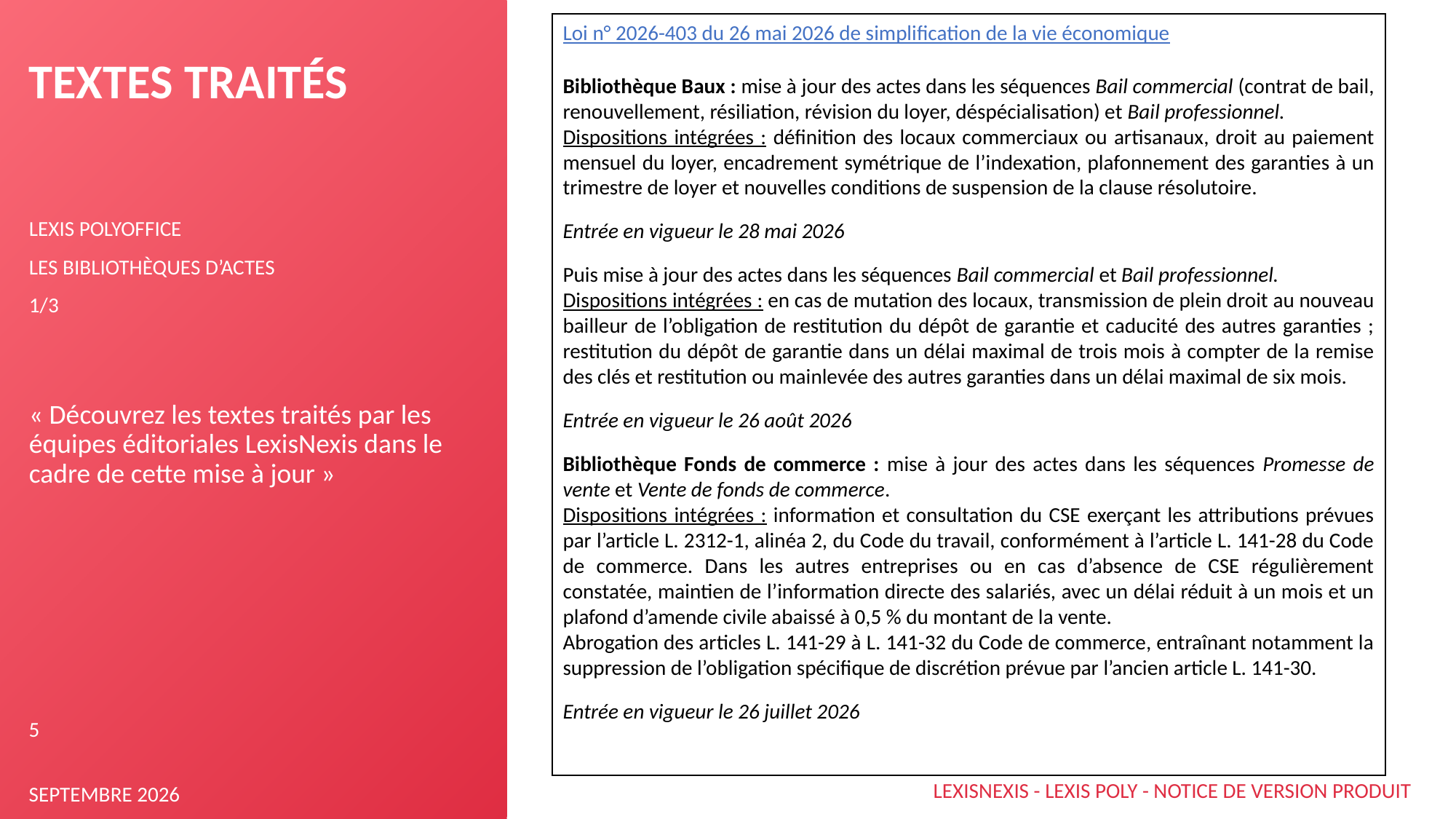

Loi n° 2026-403 du 26 mai 2026 de simplification de la vie économique

Bibliothèque Baux : mise à jour des actes dans les séquences Bail commercial (contrat de bail, renouvellement, résiliation, révision du loyer, déspécialisation) et Bail professionnel.
Dispositions intégrées : définition des locaux commerciaux ou artisanaux, droit au paiement mensuel du loyer, encadrement symétrique de l’indexation, plafonnement des garanties à un trimestre de loyer et nouvelles conditions de suspension de la clause résolutoire.

Entrée en vigueur le 28 mai 2026

Puis mise à jour des actes dans les séquences Bail commercial et Bail professionnel.
Dispositions intégrées : en cas de mutation des locaux, transmission de plein droit au nouveau bailleur de l’obligation de restitution du dépôt de garantie et caducité des autres garanties ; restitution du dépôt de garantie dans un délai maximal de trois mois à compter de la remise des clés et restitution ou mainlevée des autres garanties dans un délai maximal de six mois.

Entrée en vigueur le 26 août 2026

Bibliothèque Fonds de commerce : mise à jour des actes dans les séquences Promesse de vente et Vente de fonds de commerce.
Dispositions intégrées : information et consultation du CSE exerçant les attributions prévues par l’article L. 2312-1, alinéa 2, du Code du travail, conformément à l’article L. 141-28 du Code de commerce. Dans les autres entreprises ou en cas d’absence de CSE régulièrement constatée, maintien de l’information directe des salariés, avec un délai réduit à un mois et un plafond d’amende civile abaissé à 0,5 % du montant de la vente.
Abrogation des articles L. 141-29 à L. 141-32 du Code de commerce, entraînant notamment la suppression de l’obligation spécifique de discrétion prévue par l’ancien article L. 141-30.

Entrée en vigueur le 26 juillet 2026

# textes traités
LEXIS PolyOffice
LES BIBLIOTHÈQUES D’ACTES
1/3
« Découvrez les textes traités par les équipes éditoriales LexisNexis dans le cadre de cette mise à jour »

5
LEXISNEXIS - LEXIS POLY - NOTICE DE VERSION PRODUIT
SEPTEMBRE 2026